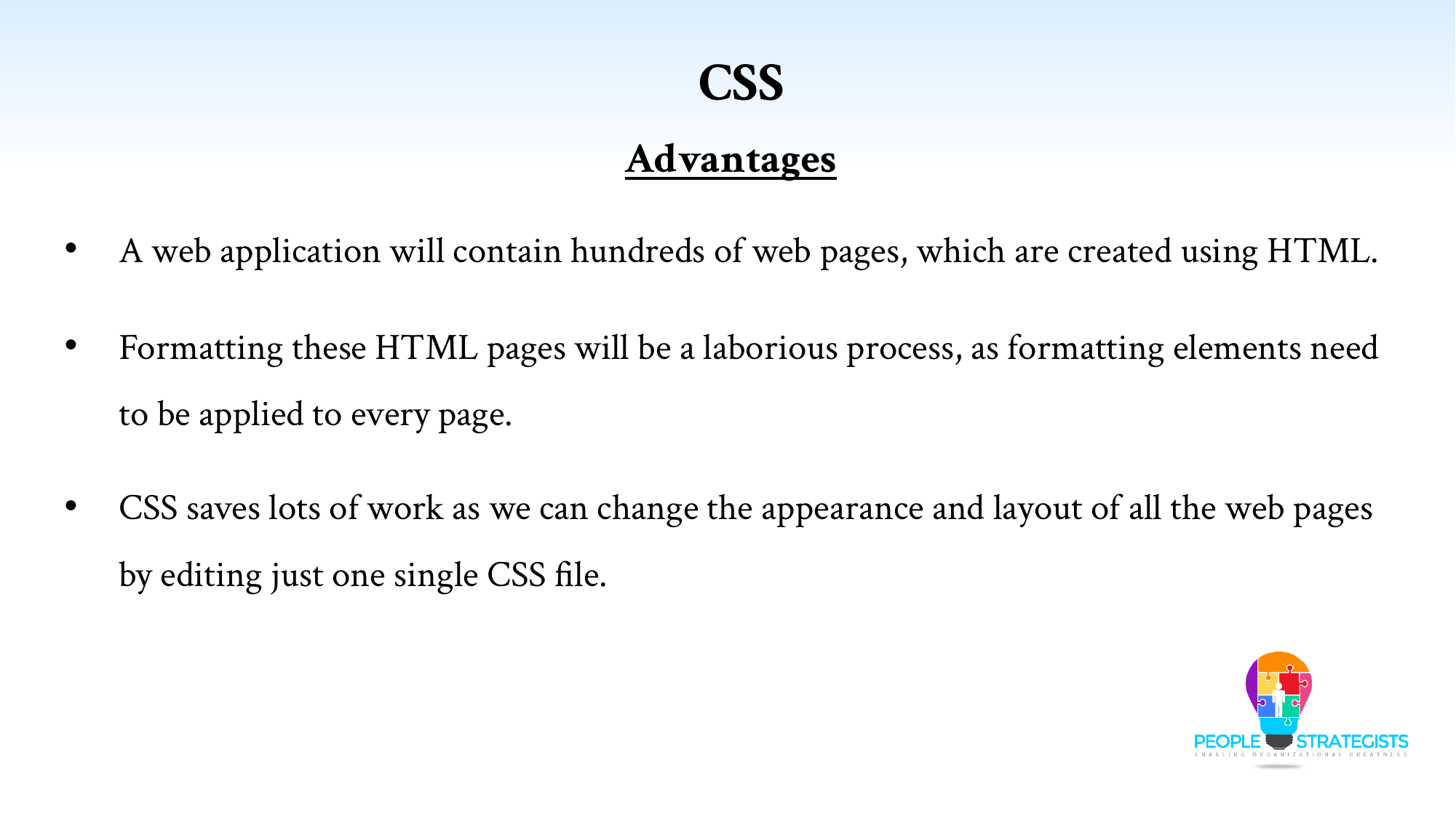

CSS
Advantages

A web application will contain hundreds of web pages, which are created using HTML.

Formatting these HTML pages will be a laborious process, as formatting elements need to be applied to every page.

CSS saves lots of work as we can change the appearance and layout of all the web pages by editing just one single CSS file.